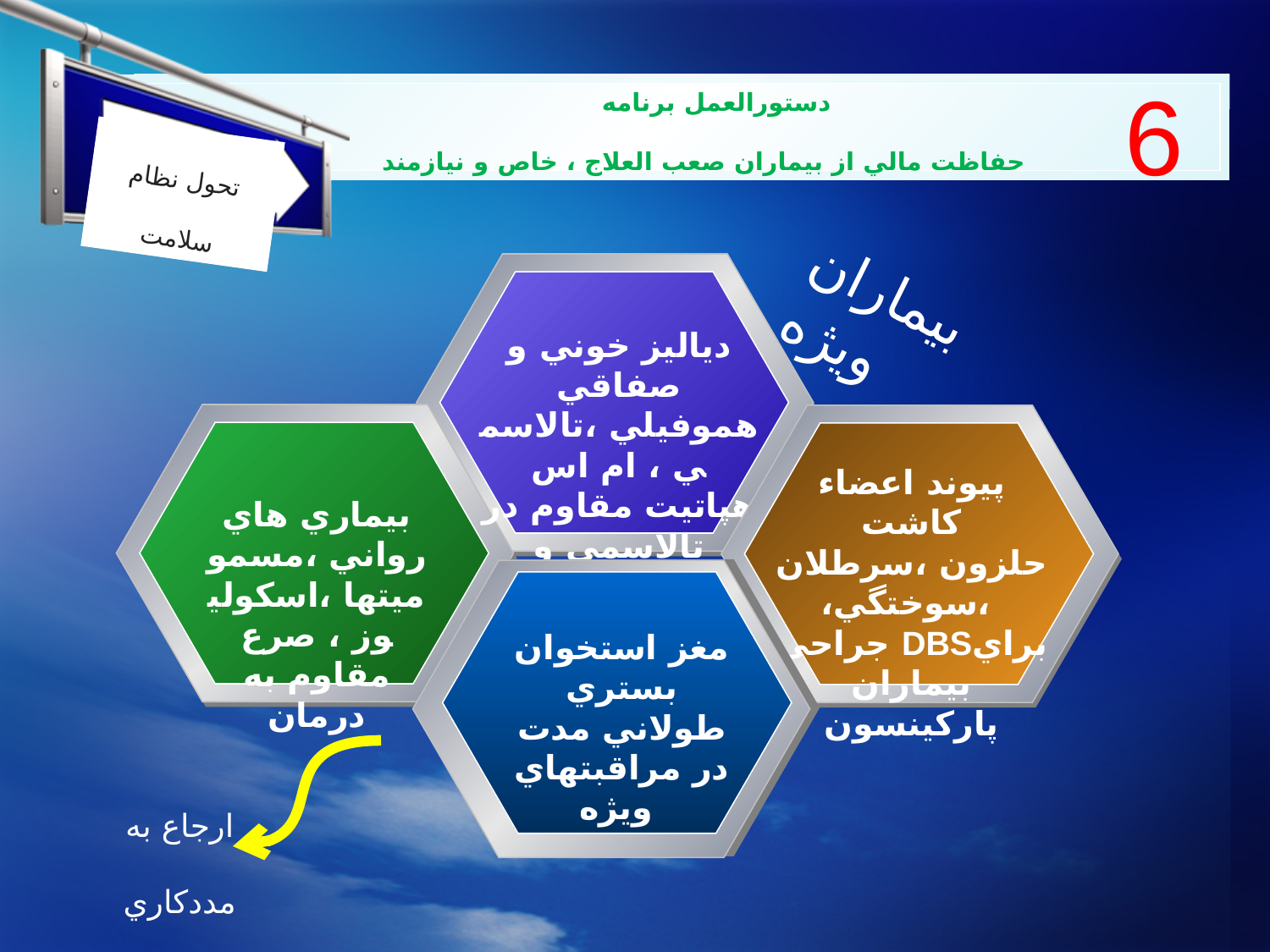

6
دستورالعمل برنامه
حفاظت مالي از بيماران صعب العلاج ، خاص و نيازمند
تحول نظام سلامت
کنترل عفونت

دياليز خوني و صفاقي
هموفيلي ،تالاسمي ، ام اس
هپاتيت مقاوم در تالاسمي و هموفيلي

پيوند اعضاء
کاشت حلزون ،سرطلان  ،سوختگي، جراحي DBSبراي بيماران پارکينسون

بيماري هاي رواني ،مسموميتها ،اسکوليوز ، صرع مقاوم به درمان

مغز استخوان
بستري طولاني مدت در مراقبتهاي ويژه
بيماران ويژه
ارجاع به مددکاري